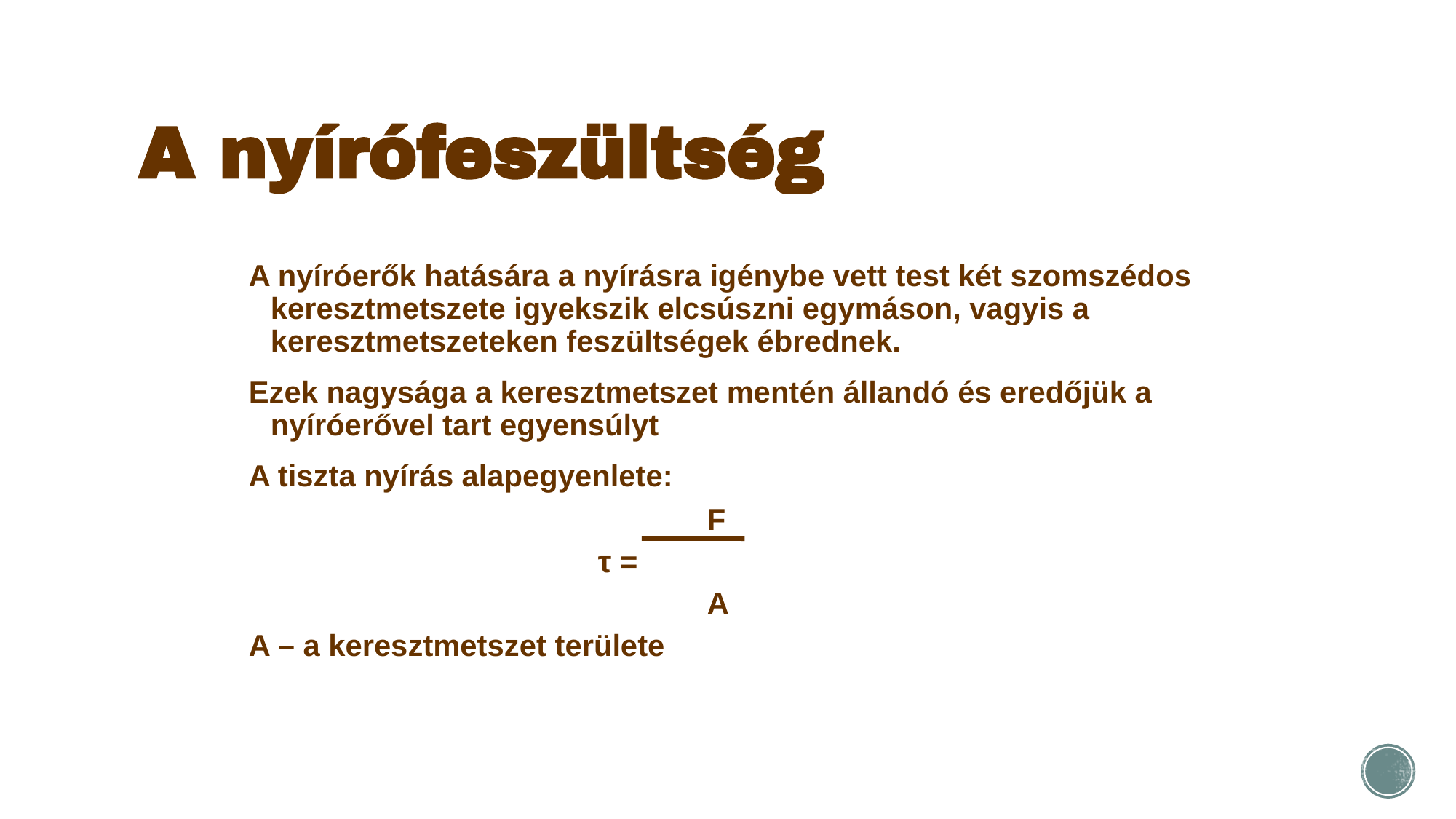

# A nyírófeszültség
A nyíróerők hatására a nyírásra igénybe vett test két szomszédos keresztmetszete igyekszik elcsúszni egymáson, vagyis a keresztmetszeteken feszültségek ébrednek.
Ezek nagysága a keresztmetszet mentén állandó és eredőjük a nyíróerővel tart egyensúlyt
A tiszta nyírás alapegyenlete:
					F
				τ =
					A
A – a keresztmetszet területe